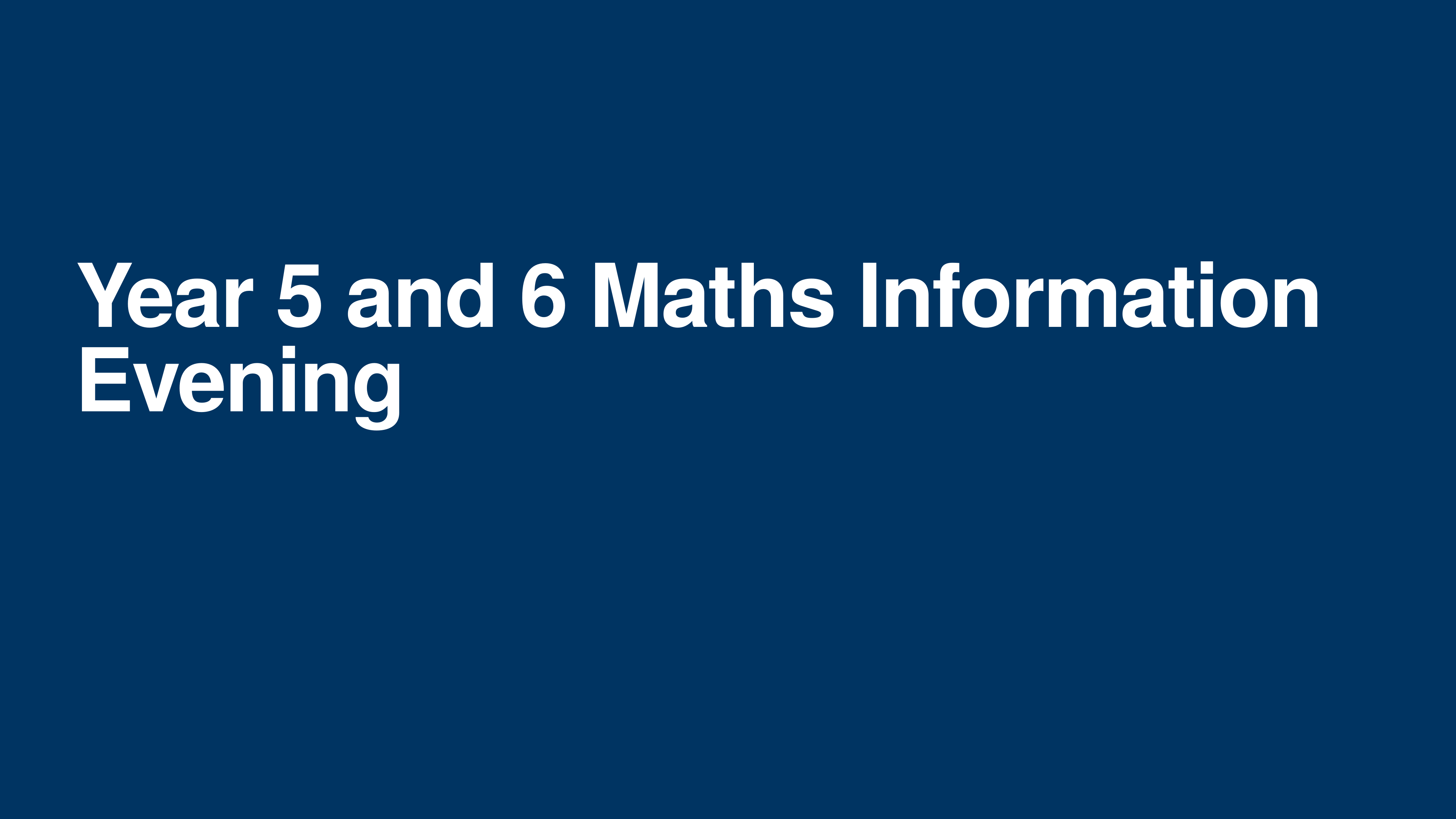

# Year 5 and 6 Maths Information Evening